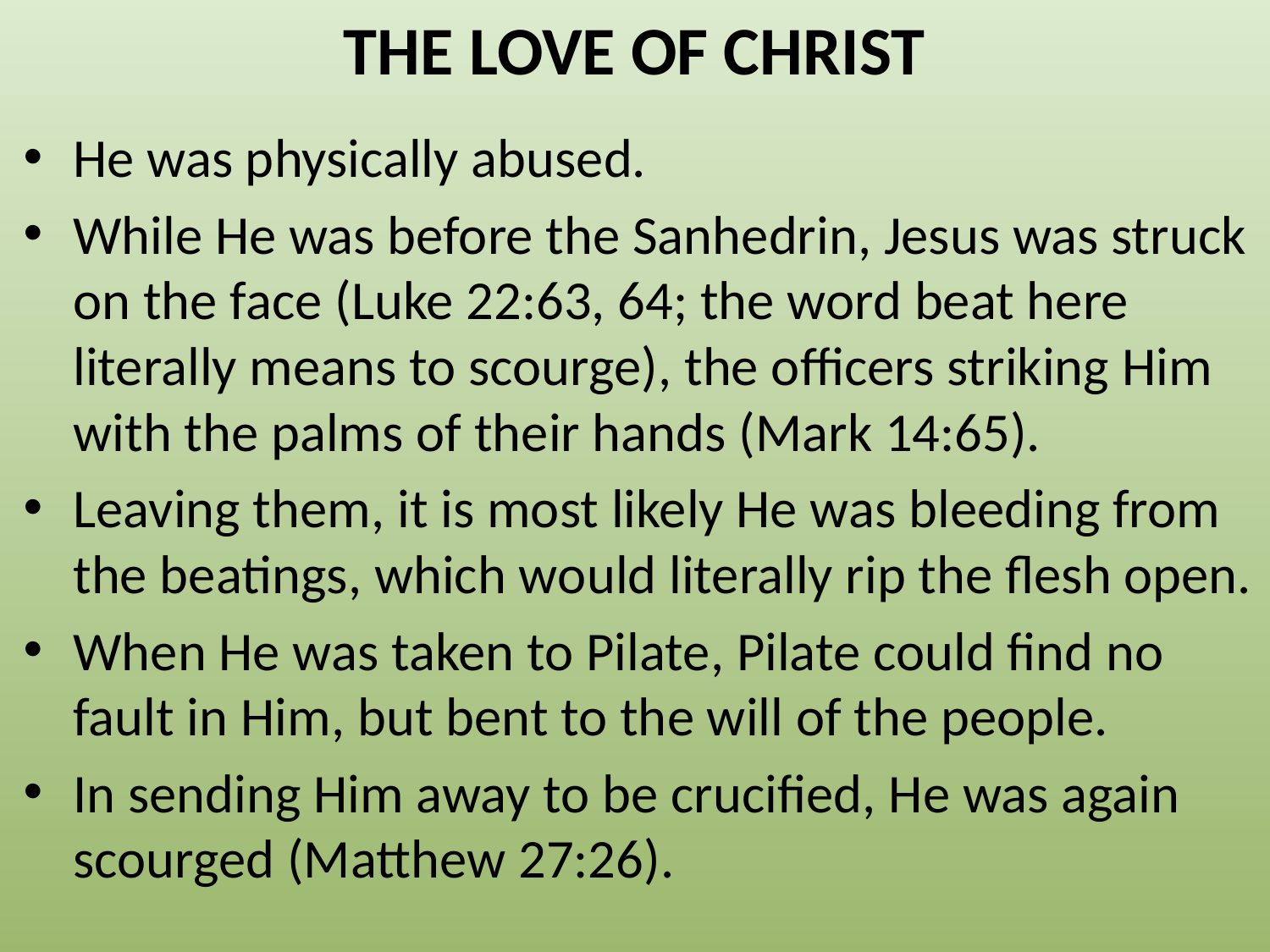

# THE LOVE OF CHRIST
He was physically abused.
While He was before the Sanhedrin, Jesus was struck on the face (Luke 22:63, 64; the word beat here literally means to scourge), the officers striking Him with the palms of their hands (Mark 14:65).
Leaving them, it is most likely He was bleeding from the beatings, which would literally rip the flesh open.
When He was taken to Pilate, Pilate could find no fault in Him, but bent to the will of the people.
In sending Him away to be crucified, He was again scourged (Matthew 27:26).